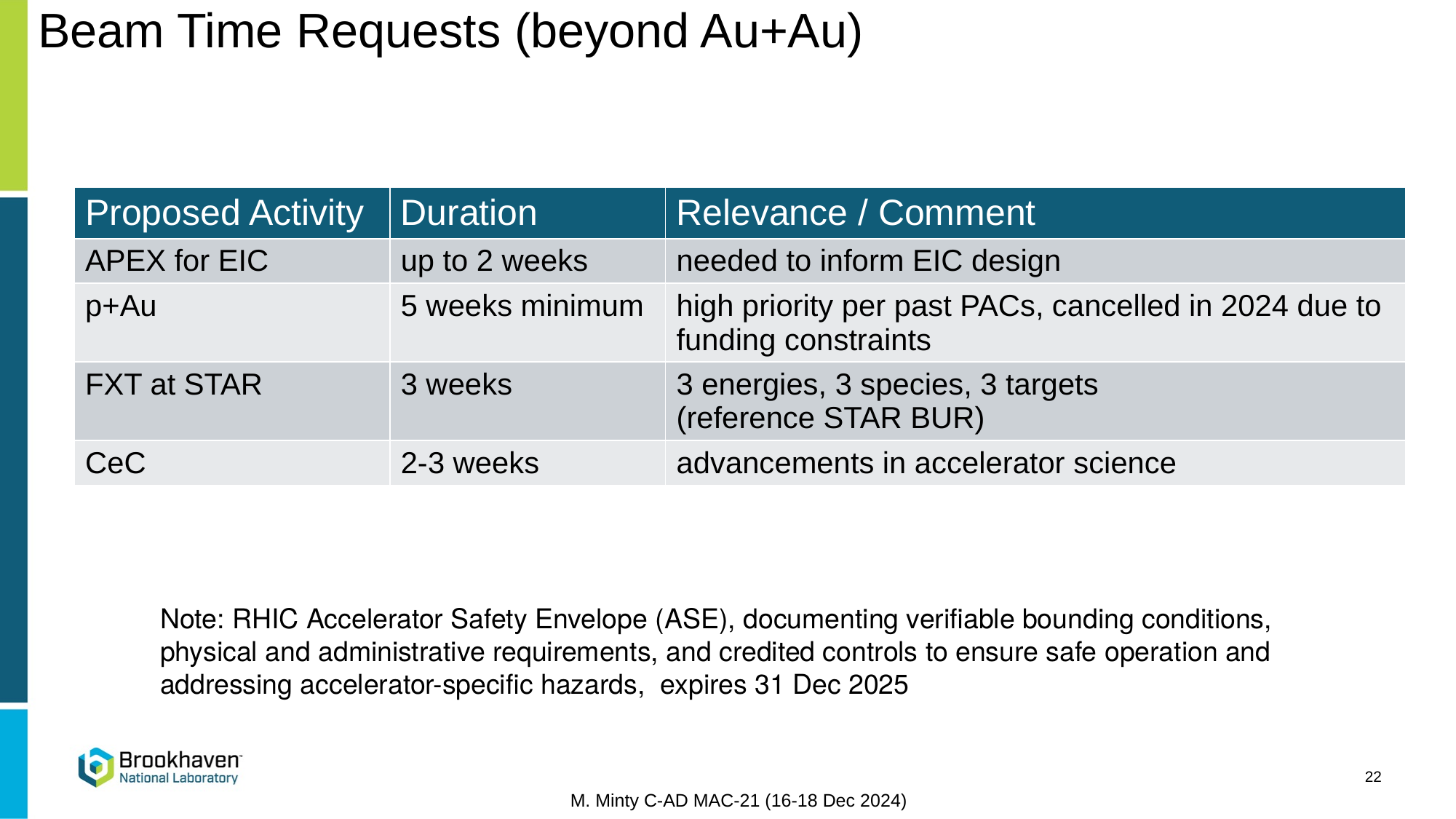

Beam Time Requests (beyond Au+Au)
| Proposed Activity | Duration | Relevance / Comment |
| --- | --- | --- |
| APEX for EIC | up to 2 weeks | needed to inform EIC design |
| p+Au | 5 weeks minimum | high priority per past PACs, cancelled in 2024 due to funding constraints |
| FXT at STAR | 3 weeks | 3 energies, 3 species, 3 targets (reference STAR BUR) |
| CeC | 2-3 weeks | advancements in accelerator science |
Note: RHIC Accelerator Safety Envelope (ASE), documenting verifiable bounding conditions, physical and administrative requirements, and credited controls to ensure safe operation and addressing accelerator-specific hazards,  expires 31 Dec 2025
22
M. Minty C-AD MAC-21 (16-18 Dec 2024)